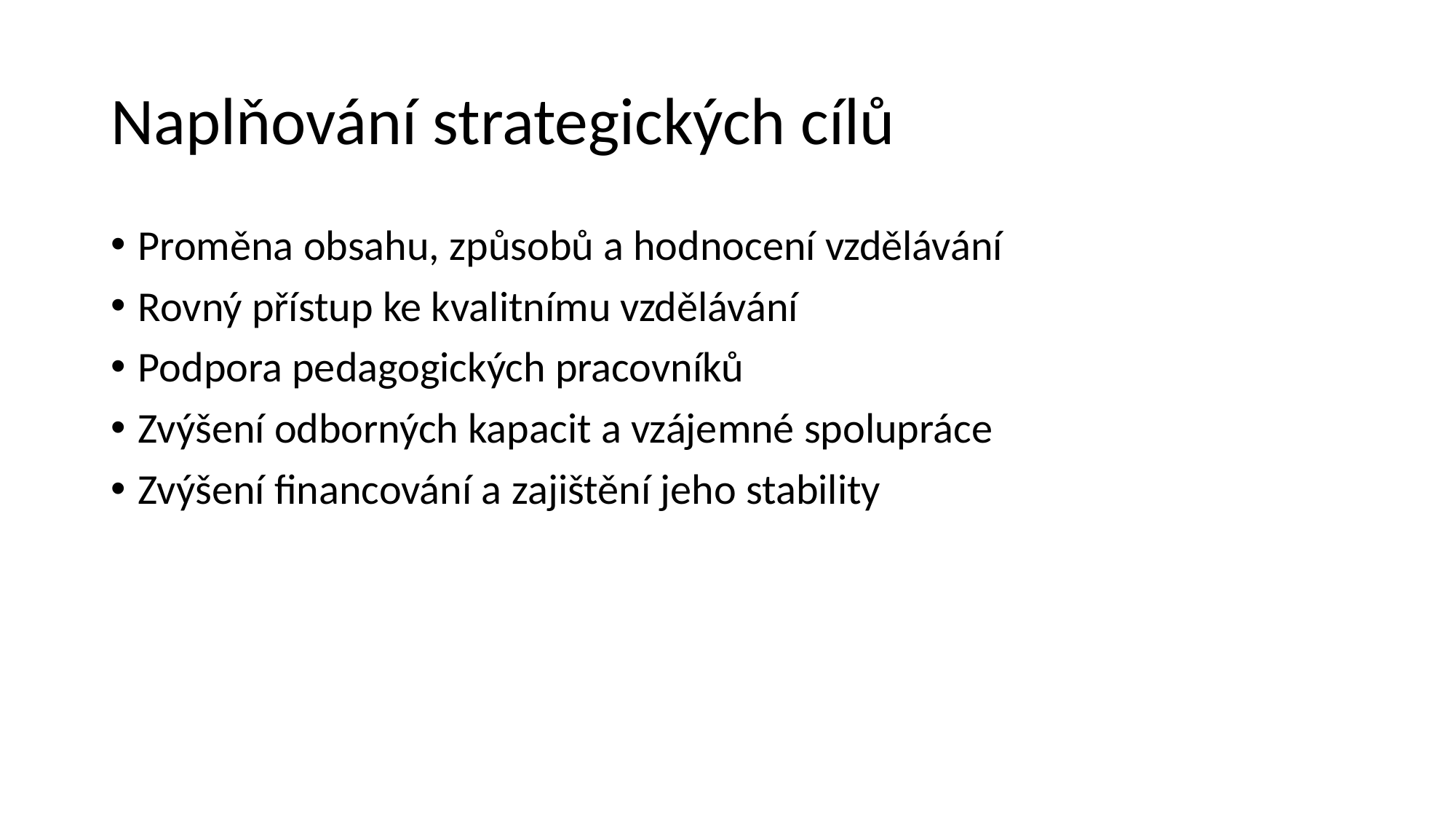

# Naplňování strategických cílů
Proměna obsahu, způsobů a hodnocení vzdělávání
Rovný přístup ke kvalitnímu vzdělávání
Podpora pedagogických pracovníků
Zvýšení odborných kapacit a vzájemné spolupráce
Zvýšení financování a zajištění jeho stability